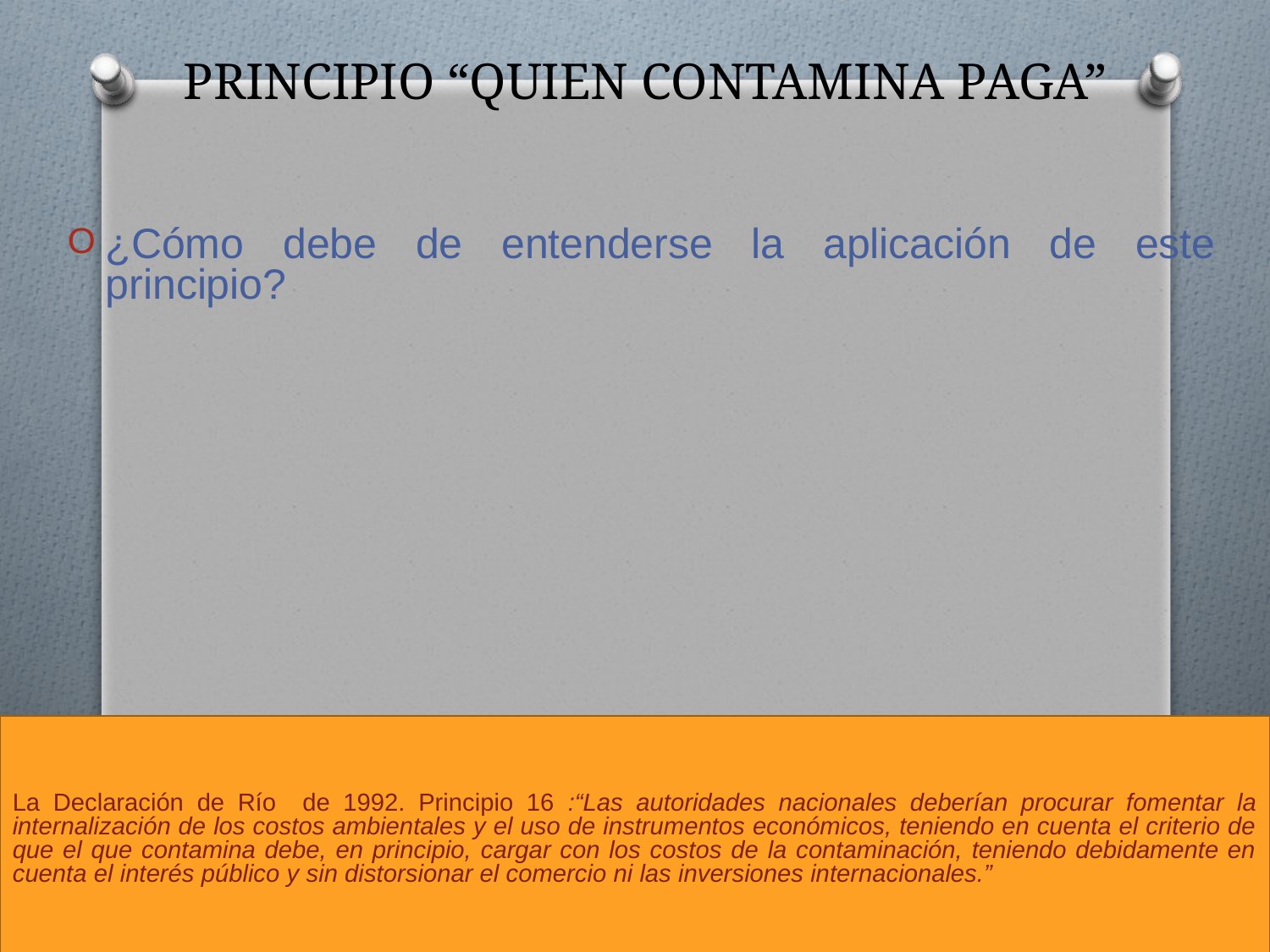

# PRINCIPIO “QUIEN CONTAMINA PAGA”

¿Cómo debe de entenderse la aplicación de este principio?

La Declaración de Río  de 1992. Principio 16 :“Las autoridades nacionales deberían procurar fomentar la internalización de los costos ambientales y el uso de instrumentos económicos, teniendo en cuenta el criterio de que el que contamina debe, en principio, cargar con los costos de la contaminación, teniendo debidamente en cuenta el interés público y sin distorsionar el comercio ni las inversiones internacionales.”
8